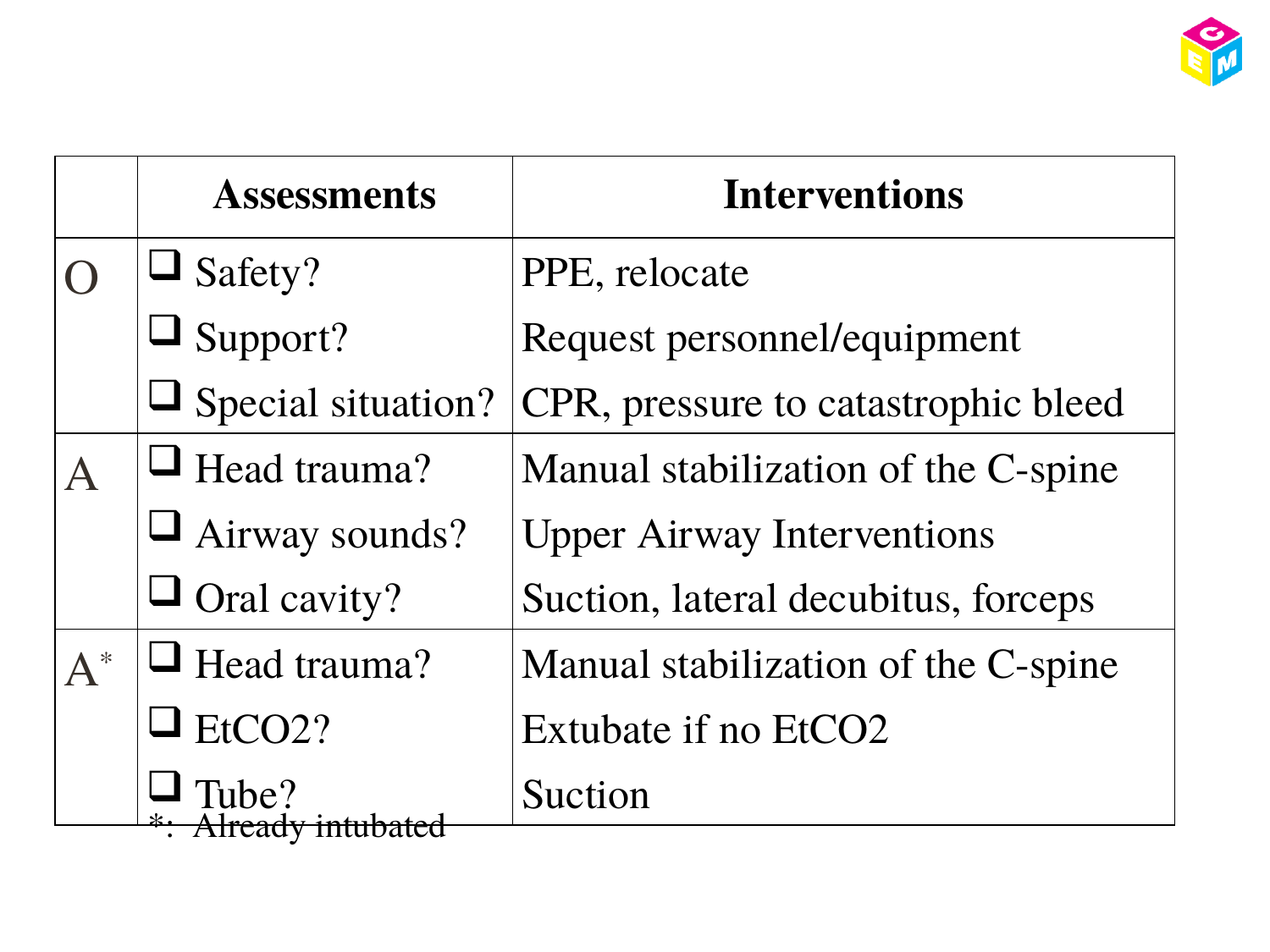

|  | Assessments | Interventions |
| --- | --- | --- |
| O | Safety? Support? Special situation? | PPE, relocate Request personnel/equipment CPR, pressure to catastrophic bleed |
| A | Head trauma? Airway sounds? Oral cavity? | Manual stabilization of the C-spine Upper Airway Interventions Suction, lateral decubitus, forceps |
| A\* | Head trauma? EtCO2? Tube? | Manual stabilization of the C-spine Extubate if no EtCO2 Suction |
*:  Already intubated